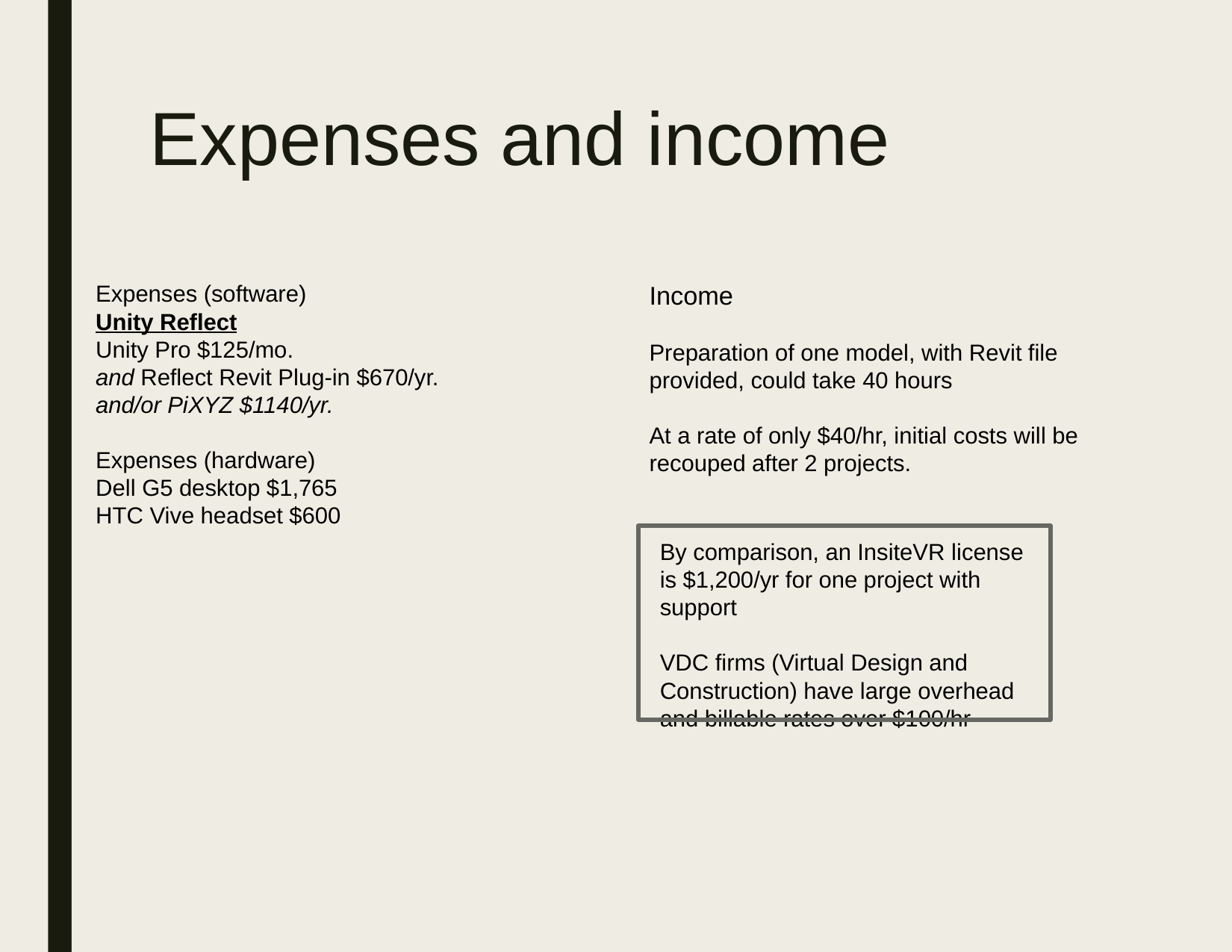

# Expenses and income
Expenses (software)
Unity Reflect
Unity Pro $125/mo.
and Reflect Revit Plug-in $670/yr.
and/or PiXYZ $1140/yr.

Expenses (hardware)
Dell G5 desktop $1,765
HTC Vive headset $600

Income

Preparation of one model, with Revit file provided, could take 40 hours

At a rate of only $40/hr, initial costs will be recouped after 2 projects.

By comparison, an InsiteVR license is $1,200/yr for one project with support

VDC firms (Virtual Design and Construction) have large overhead and billable rates over $100/hr